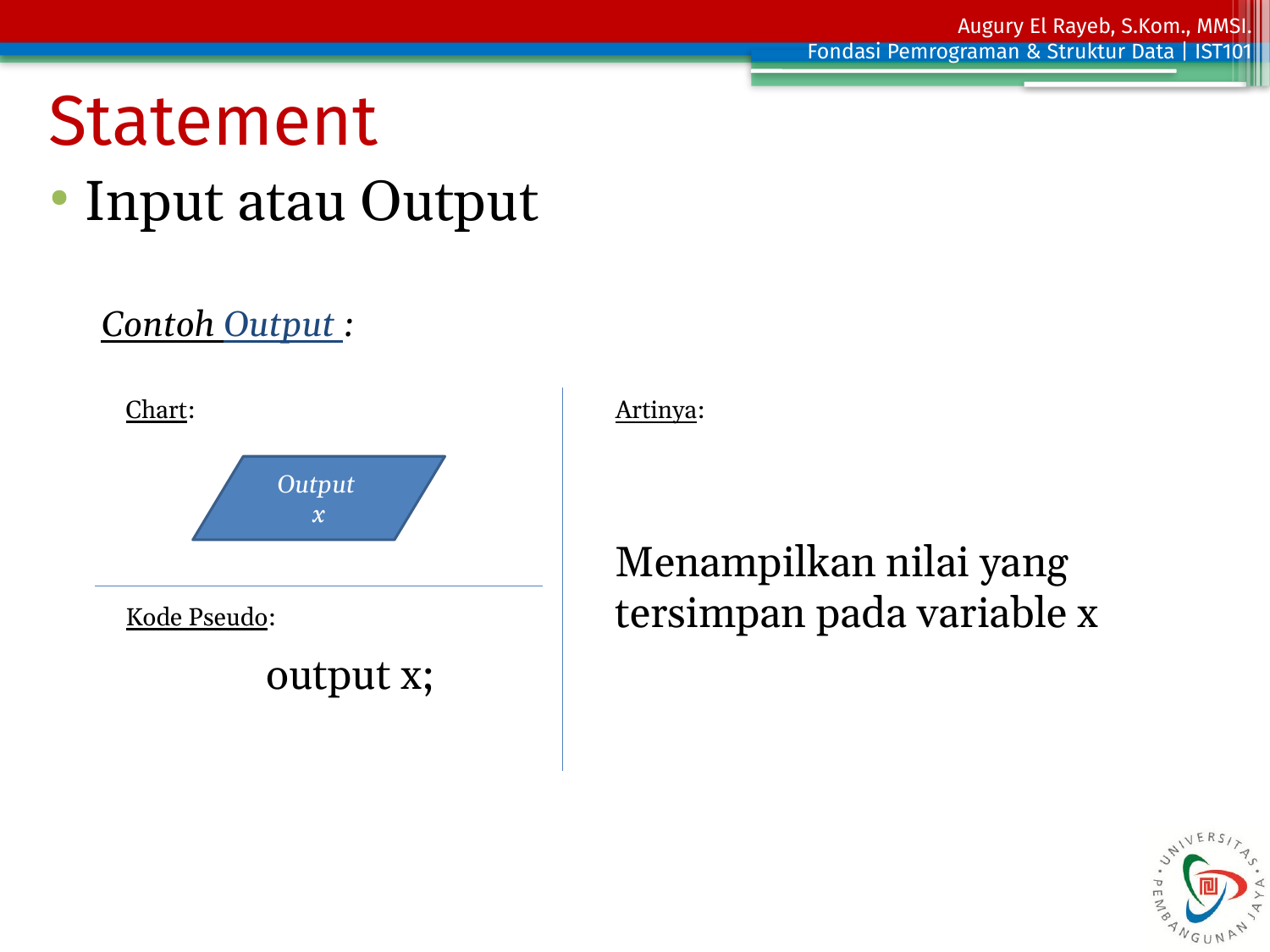

Statement
Input atau Output
Contoh Output :
Chart:
Artinya:
Output
x
Menampilkan nilai yang tersimpan pada variable x
Kode Pseudo:
output x;